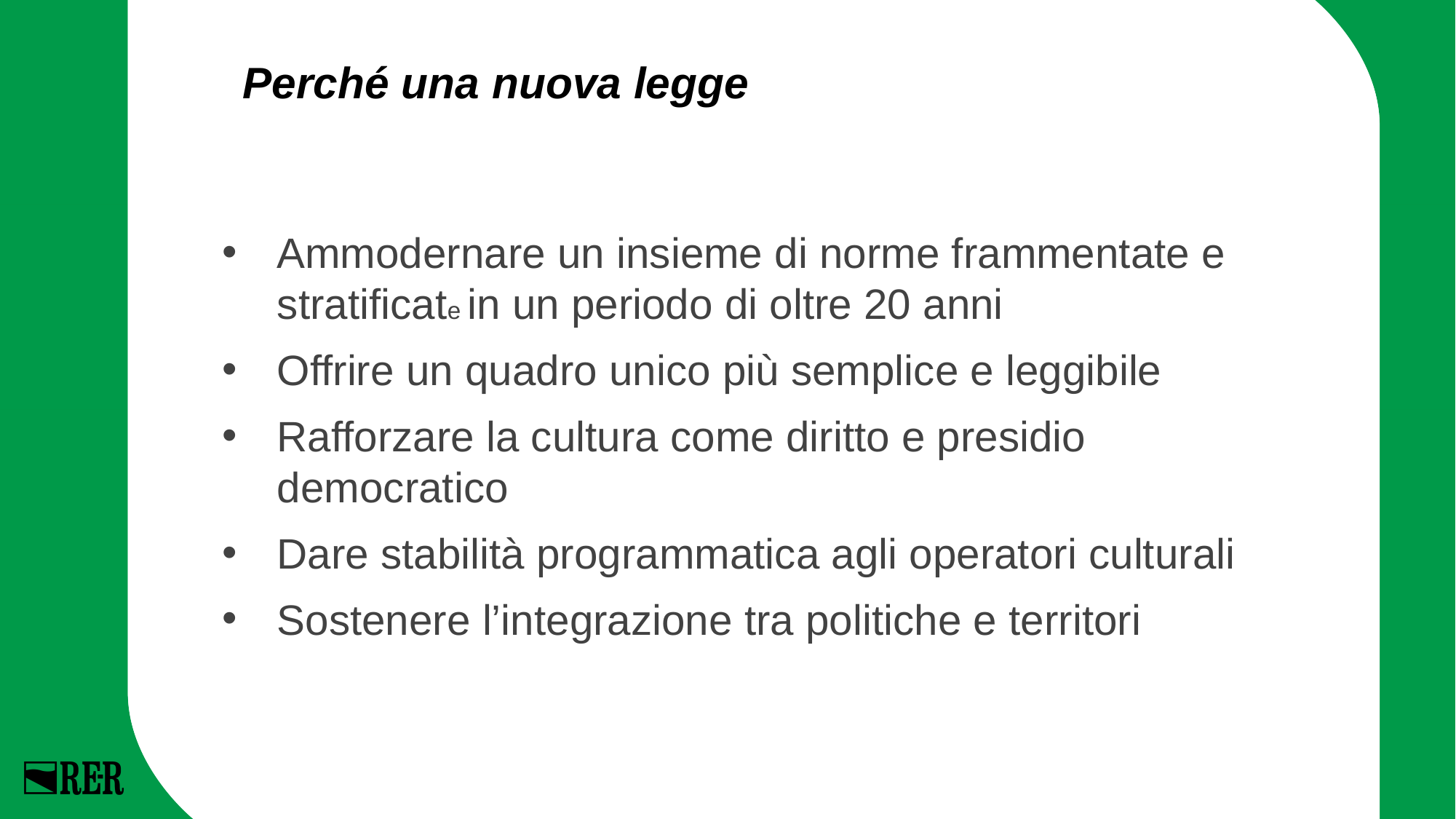

# Perché una nuova legge
Ammodernare un insieme di norme frammentate e  stratificate in un periodo di oltre 20 anni
Offrire un quadro unico più semplice e leggibile
Rafforzare la cultura come diritto e presidio democratico
Dare stabilità programmatica agli operatori culturali
Sostenere l’integrazione tra politiche e territori